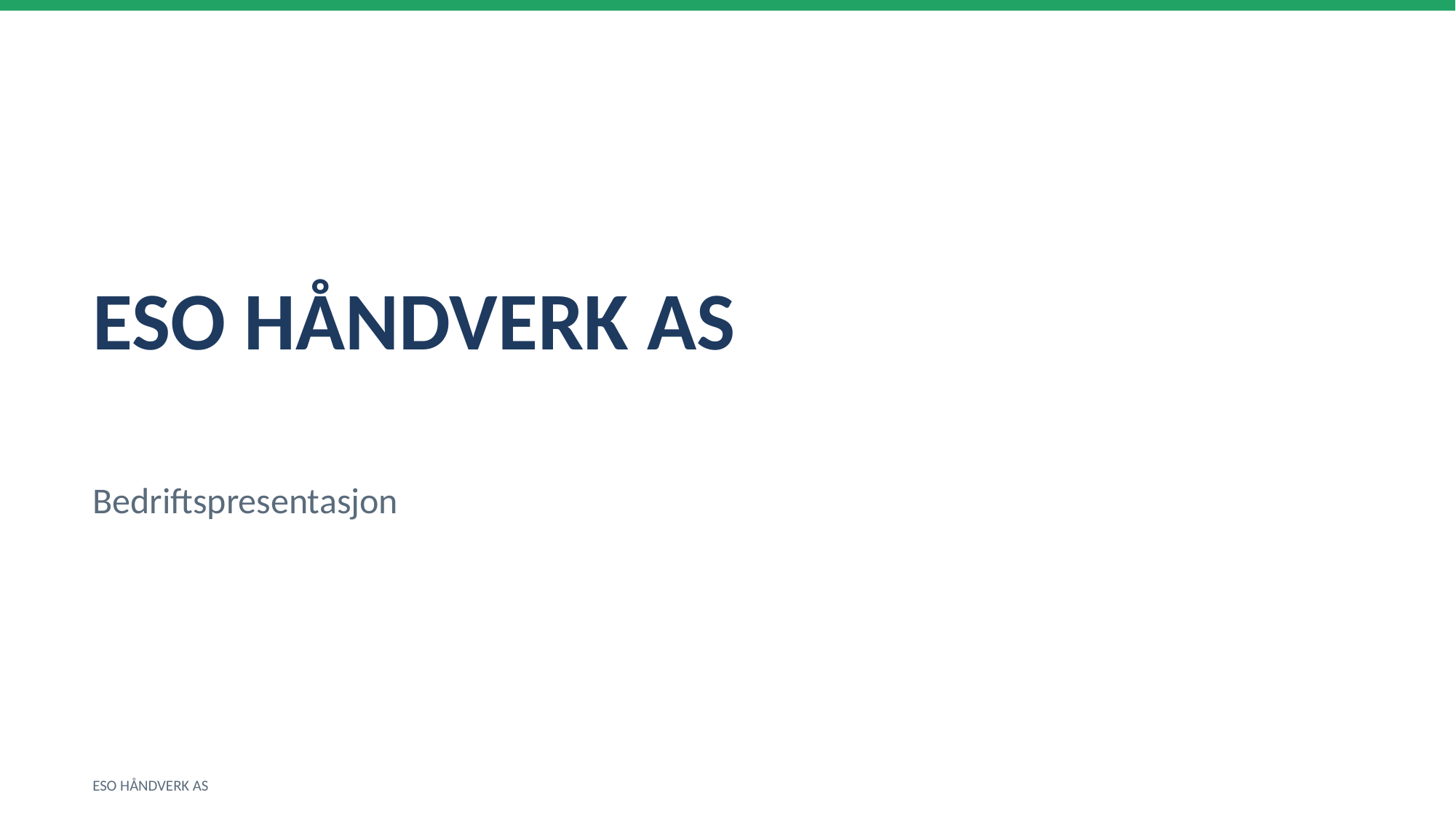

ESO HÅNDVERK AS
Bedriftspresentasjon
ESO HÅNDVERK AS